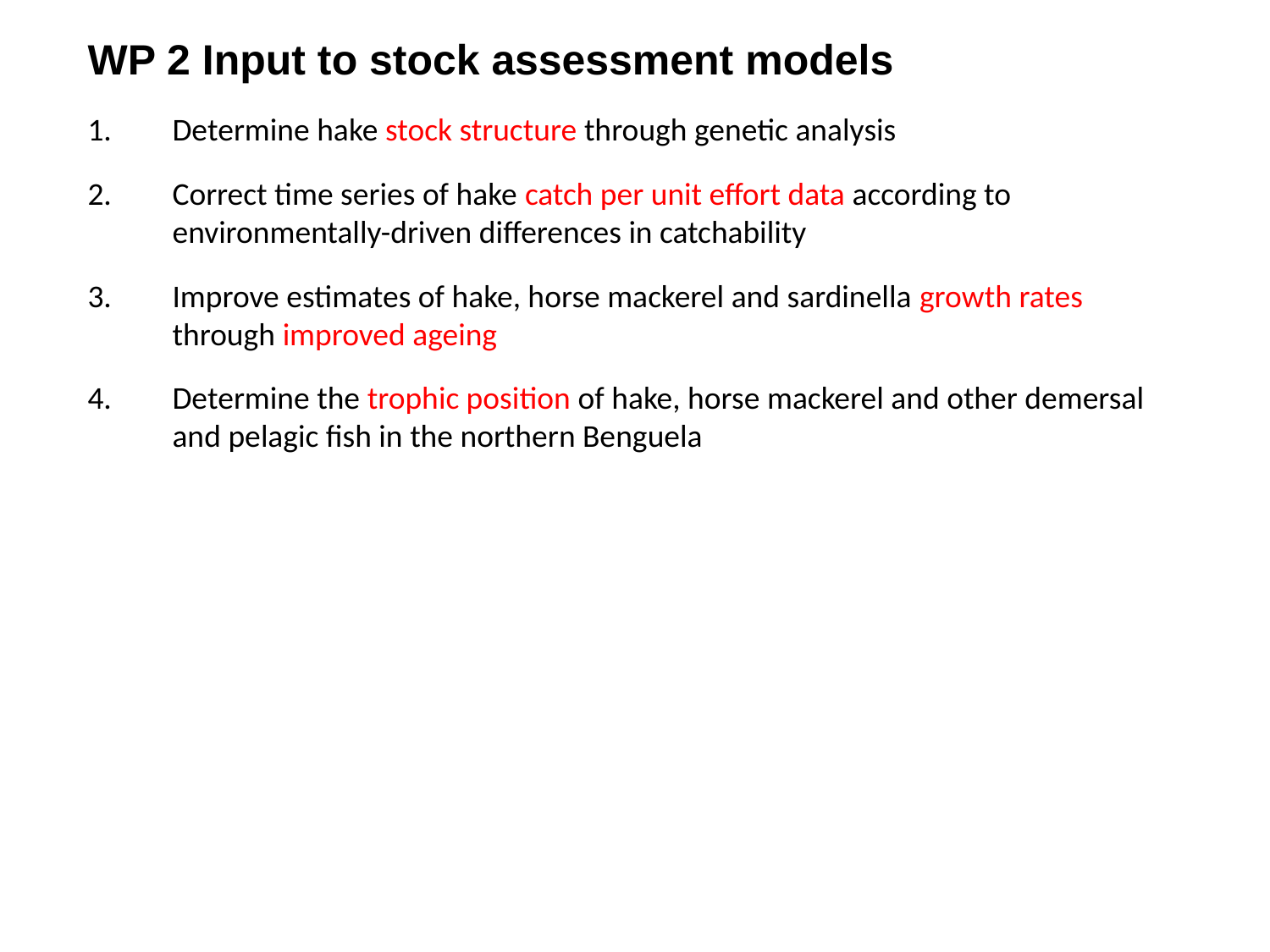

WP 2 Input to stock assessment models

Determine hake stock structure through genetic analysis

Correct time series of hake catch per unit effort data according to environmentally-driven differences in catchability

Improve estimates of hake, horse mackerel and sardinella growth rates through improved ageing

Determine the trophic position of hake, horse mackerel and other demersal and pelagic fish in the northern Benguela